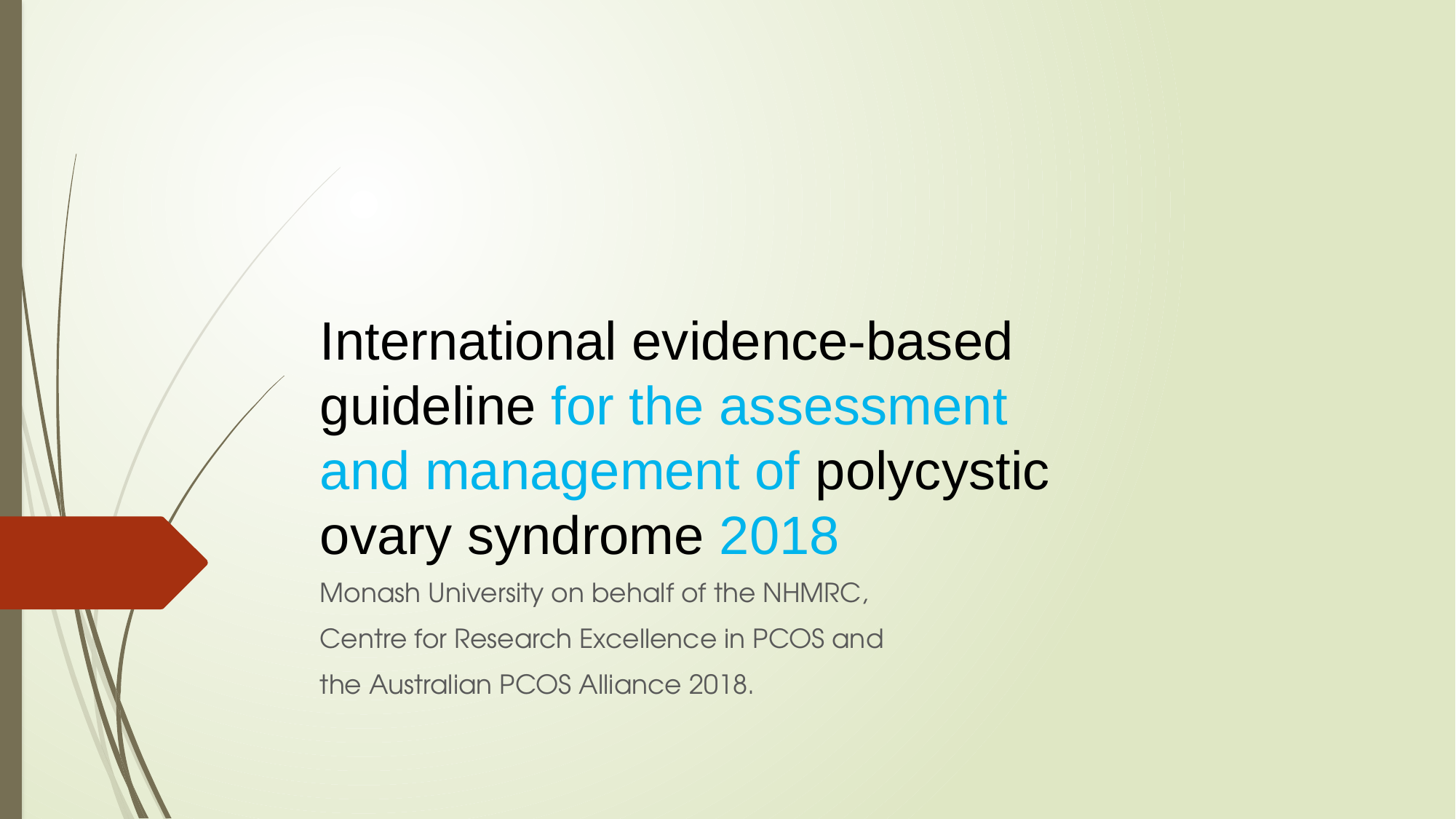

# International evidence-based guideline for the assessment and management of polycystic ovary syndrome 2018
Monash University on behalf of the NHMRC,
Centre for Research Excellence in PCOS and
the Australian PCOS Alliance 2018.